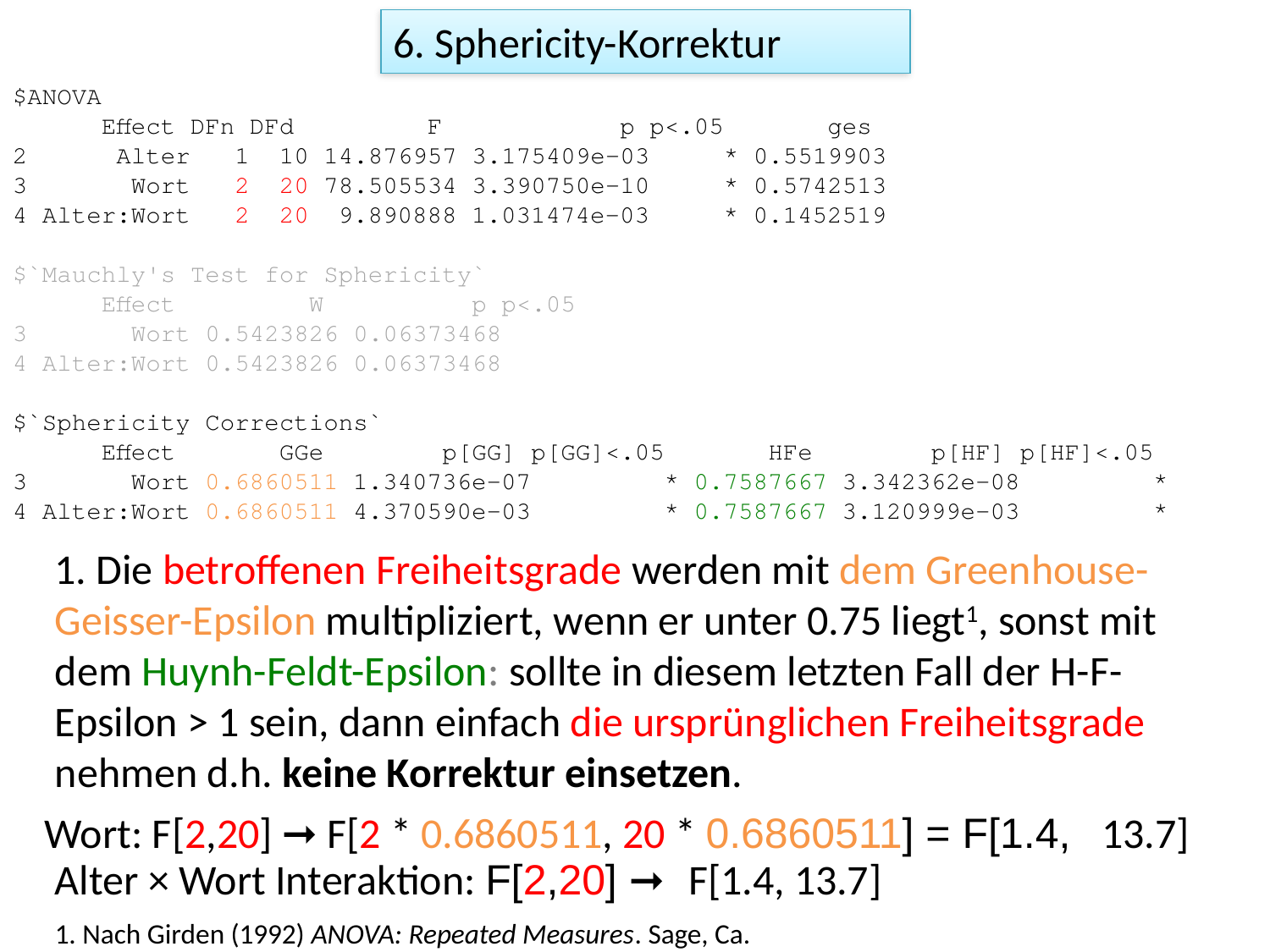

6. Sphericity-Korrektur
$ANOVA
      Effect DFn DFd         F            p p<.05       ges
2      Alter   1  10 14.876957 3.175409e-03     * 0.5519903
3       Wort   2  20 78.505534 3.390750e-10     * 0.5742513
4 Alter:Wort   2  20  9.890888 1.031474e-03     * 0.1452519

$`Mauchly's Test for Sphericity`
      Effect         W          p p<.05
3       Wort 0.5423826 0.06373468
4 Alter:Wort 0.5423826 0.06373468

$`Sphericity Corrections`
      Effect       GGe        p[GG] p[GG]<.05       HFe        p[HF] p[HF]<.05
3       Wort 0.6860511 1.340736e-07         * 0.7587667 3.342362e-08         *
4 Alter:Wort 0.6860511 4.370590e-03         * 0.7587667 3.120999e-03         *
1. Die betroffenen Freiheitsgrade werden mit dem Greenhouse-Geisser-Epsilon multipliziert, wenn er unter 0.75 liegt1, sonst mit dem Huynh-Feldt-Epsilon: sollte in diesem letzten Fall der H-F-Epsilon > 1 sein, dann einfach die ursprünglichen Freiheitsgrade nehmen d.h. keine Korrektur einsetzen.
Wort: F[2,20] ➞ F[2 * 0.6860511, 20 * 0.6860511] = F[1.4,   13.7]
Alter × Wort Interaktion: F[2,20] ➞  F[1.4, 13.7]
1. Nach Girden (1992) ANOVA: Repeated Measures. Sage, Ca.